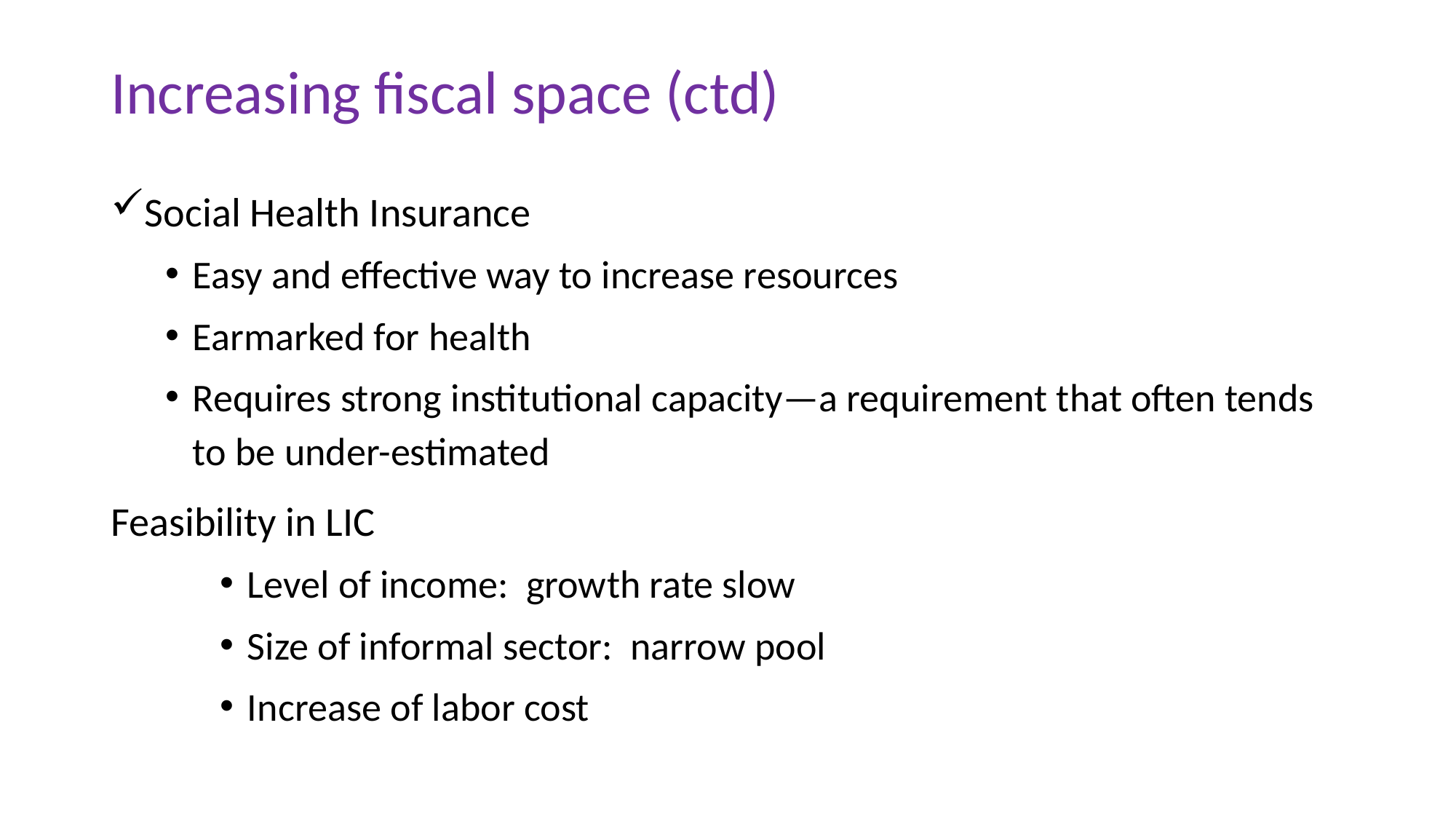

# Increasing fiscal space (ctd)
Social Health Insurance
Easy and effective way to increase resources
Earmarked for health
Requires strong institutional capacity—a requirement that often tends to be under-estimated
Feasibility in LIC
Level of income:  growth rate slow
Size of informal sector:  narrow pool
Increase of labor cost